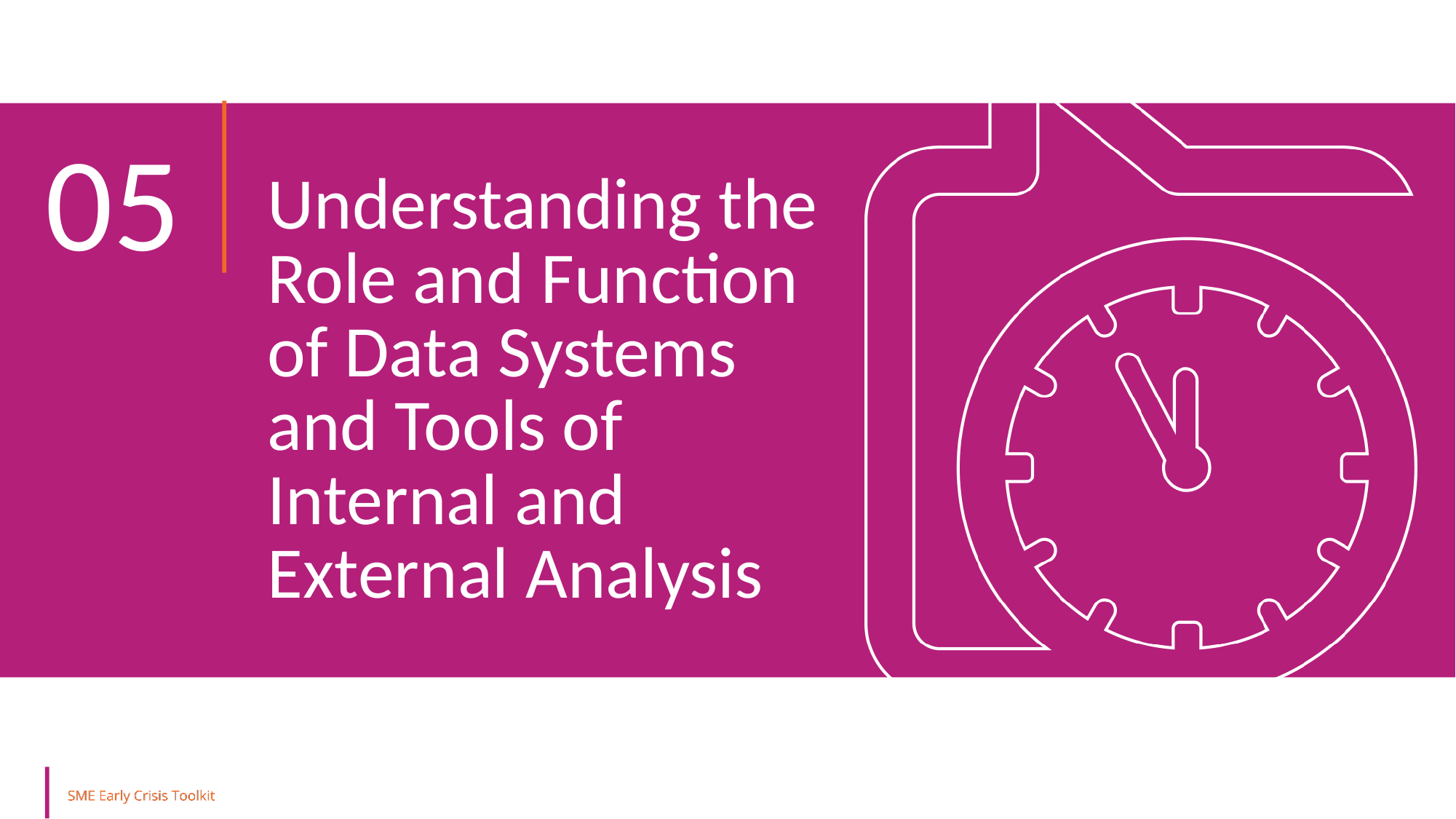

05
Understanding the Role and Function of Data Systems and Tools of Internal and External Analysis